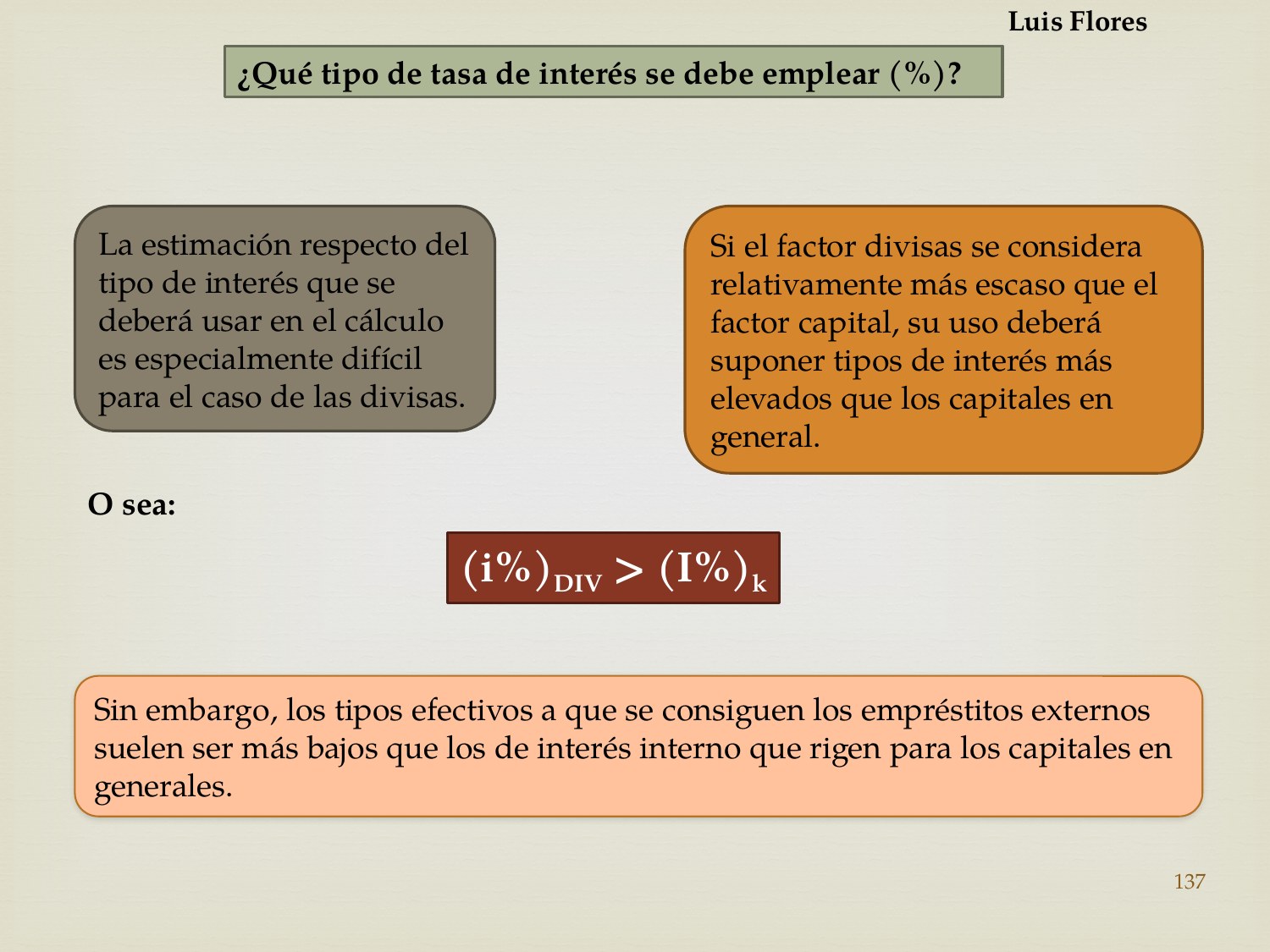

Luis Flores
¿Qué tipo de tasa de interés se debe emplear (%)?
La estimación respecto del tipo de interés que se deberá usar en el cálculo es especialmente difícil para el caso de las divisas.
Si el factor divisas se considera relativamente más escaso que el factor capital, su uso deberá suponer tipos de interés más elevados que los capitales en general.
O sea:
(i%)DIV > (I%)k
Sin embargo, los tipos efectivos a que se consiguen los empréstitos externos suelen ser más bajos que los de interés interno que rigen para los capitales en generales.
137